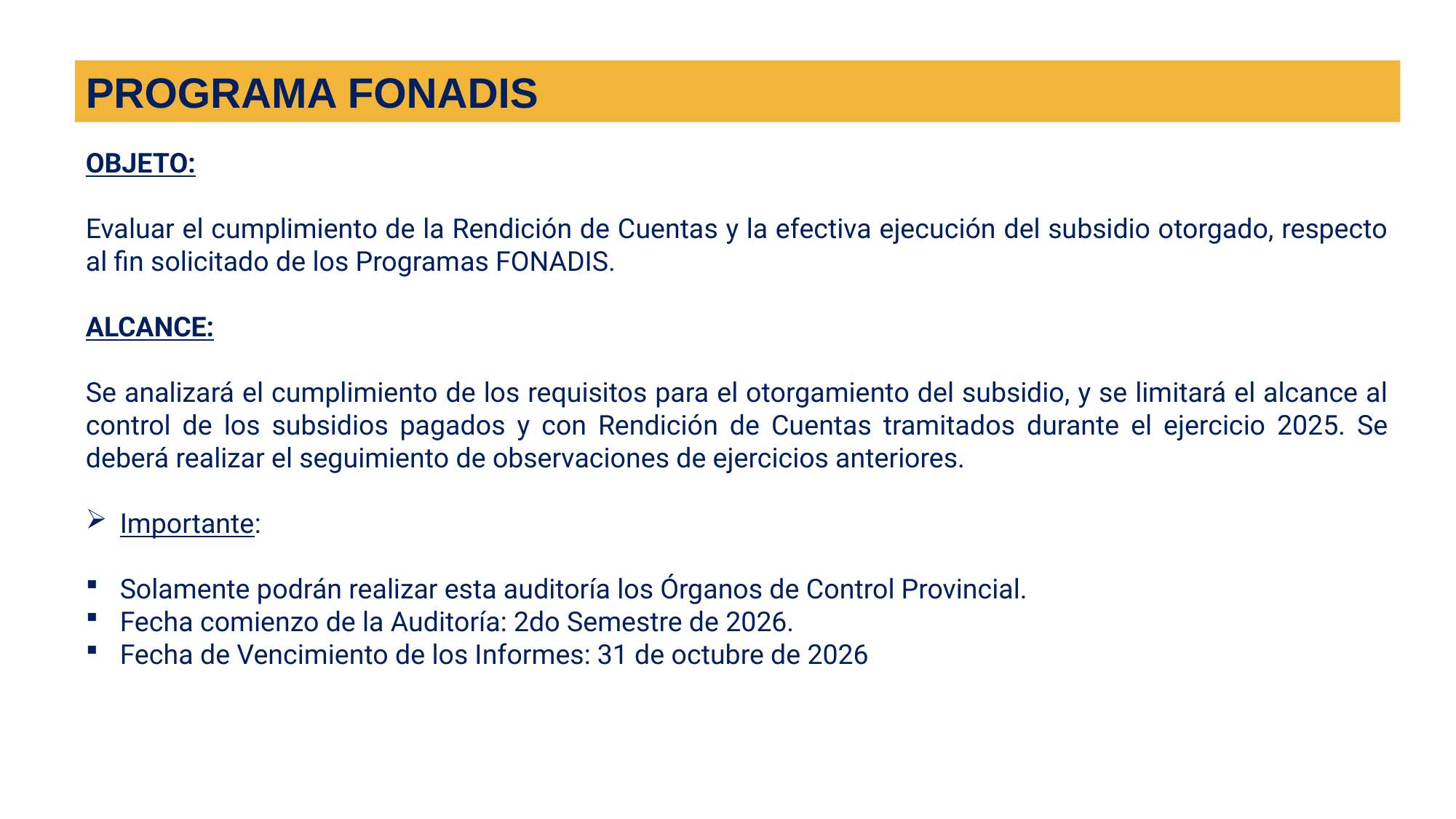

PROGRAMA FONADIS
OBJETO:

Evaluar el cumplimiento de la Rendición de Cuentas y la efectiva ejecución del subsidio otorgado, respecto al fin solicitado de los Programas FONADIS.

ALCANCE:

Se analizará el cumplimiento de los requisitos para el otorgamiento del subsidio, y se limitará el alcance al control de los subsidios pagados y con Rendición de Cuentas tramitados durante el ejercicio 2025. Se deberá realizar el seguimiento de observaciones de ejercicios anteriores.

Importante:

Solamente podrán realizar esta auditoría los Órganos de Control Provincial.
Fecha comienzo de la Auditoría: 2do Semestre de 2026.
Fecha de Vencimiento de los Informes: 31 de octubre de 2026